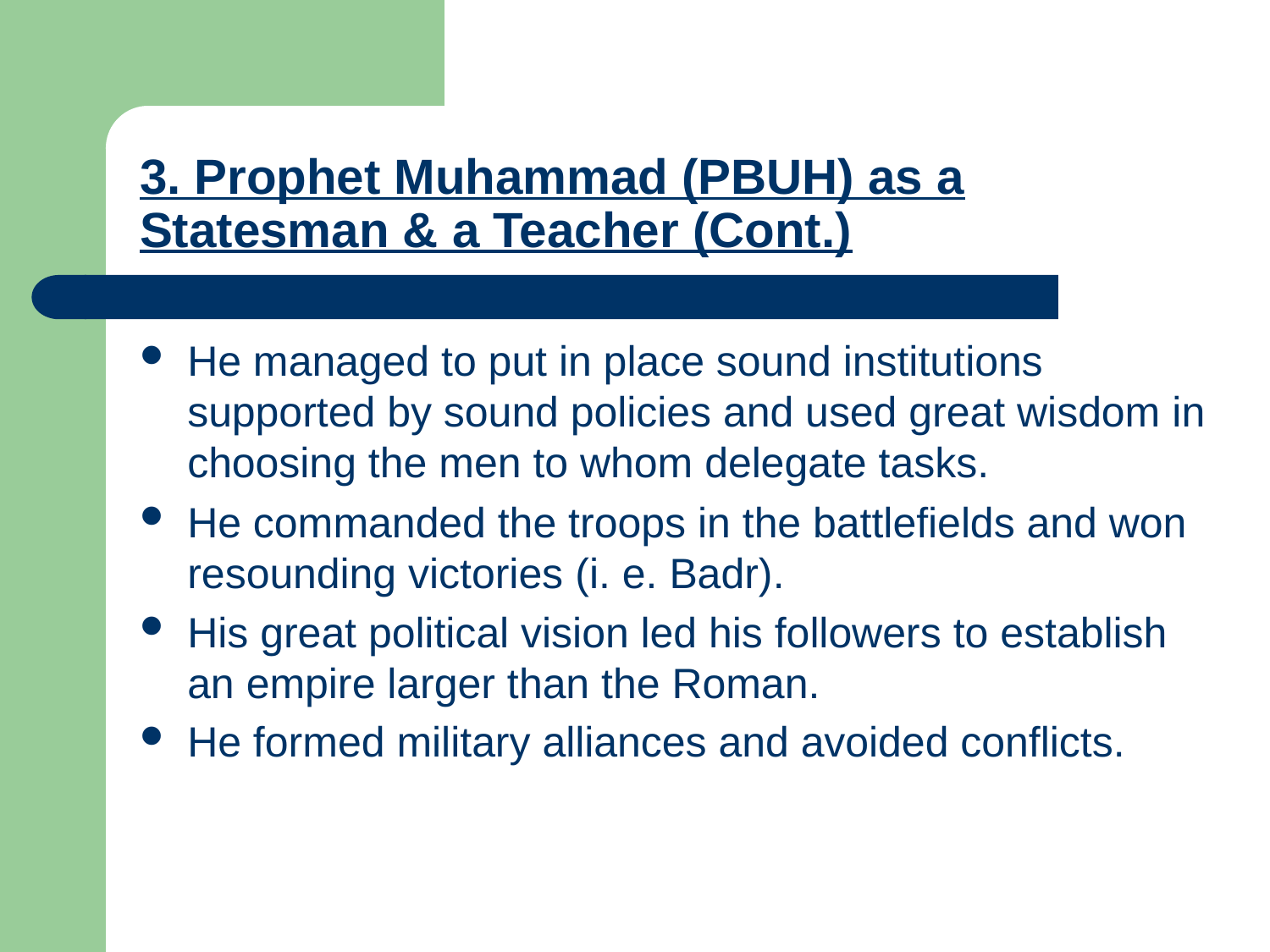

# 3. Prophet Muhammad (PBUH) as a Statesman & a Teacher (Cont.)
He managed to put in place sound institutions supported by sound policies and used great wisdom in choosing the men to whom delegate tasks.
He commanded the troops in the battlefields and won resounding victories (i. e. Badr).
His great political vision led his followers to establish an empire larger than the Roman.
He formed military alliances and avoided conflicts.